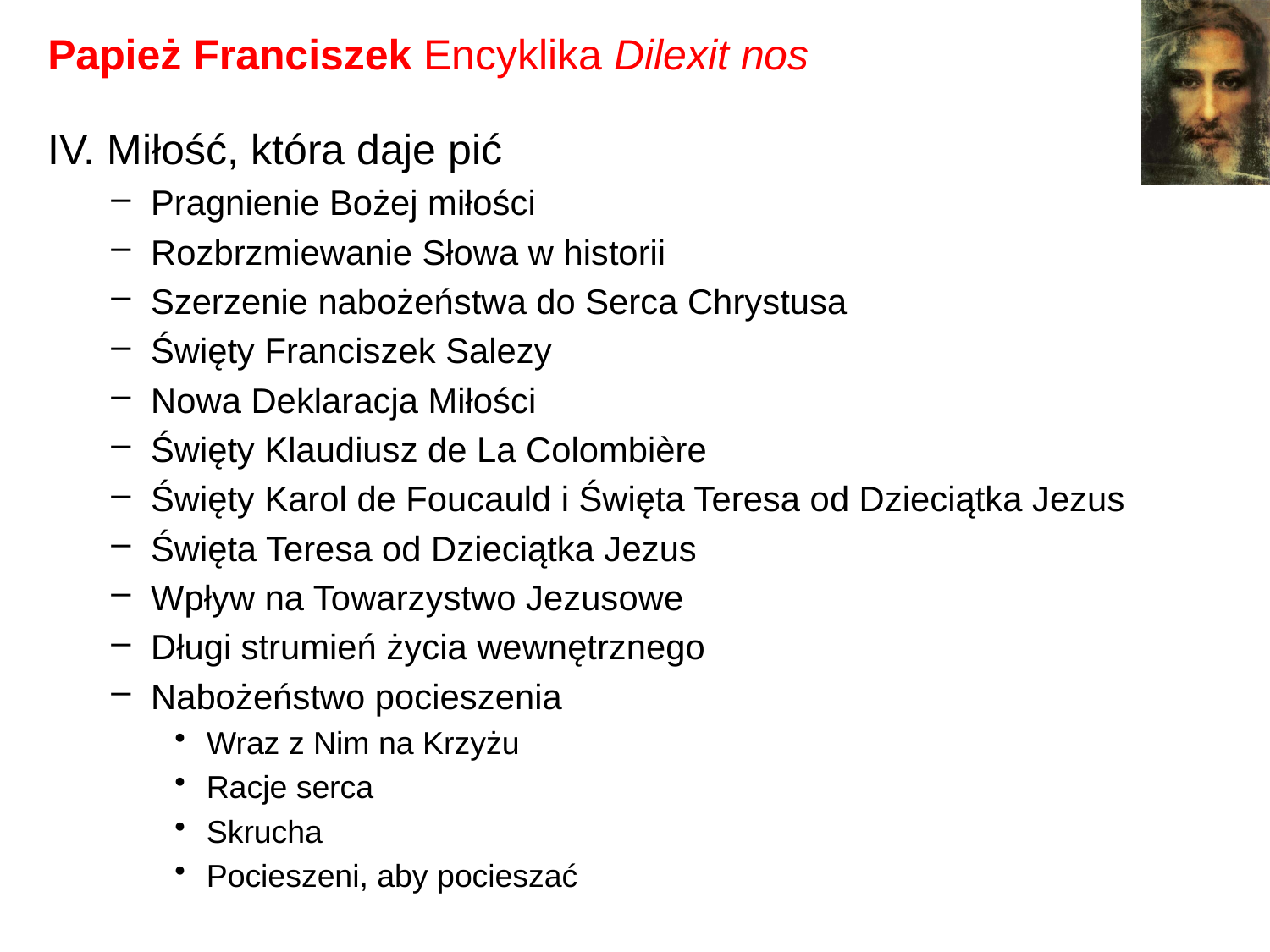

# Papież Franciszek Encyklika Dilexit nos
IV. Miłość, która daje pić
Pragnienie Bożej miłości
Rozbrzmiewanie Słowa w historii
Szerzenie nabożeństwa do Serca Chrystusa
Święty Franciszek Salezy
Nowa Deklaracja Miłości
Święty Klaudiusz de La Colombière
Święty Karol de Foucauld i Święta Teresa od Dzieciątka Jezus
Święta Teresa od Dzieciątka Jezus
Wpływ na Towarzystwo Jezusowe
Długi strumień życia wewnętrznego
Nabożeństwo pocieszenia
Wraz z Nim na Krzyżu
Racje serca
Skrucha
Pocieszeni, aby pocieszać